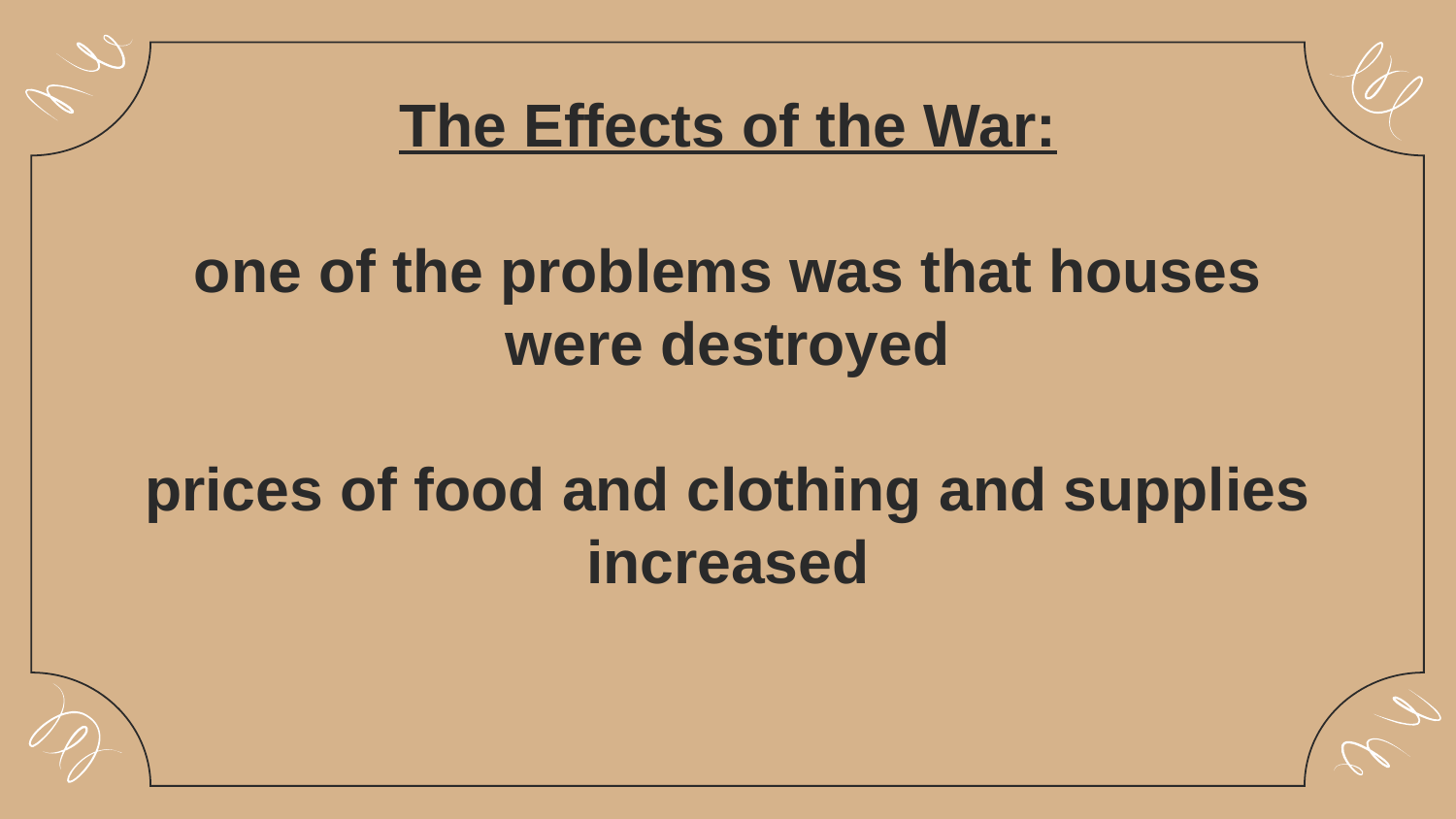

# The Effects of the War: one of the problems was that houses were destroyed prices of food and clothing and supplies increased